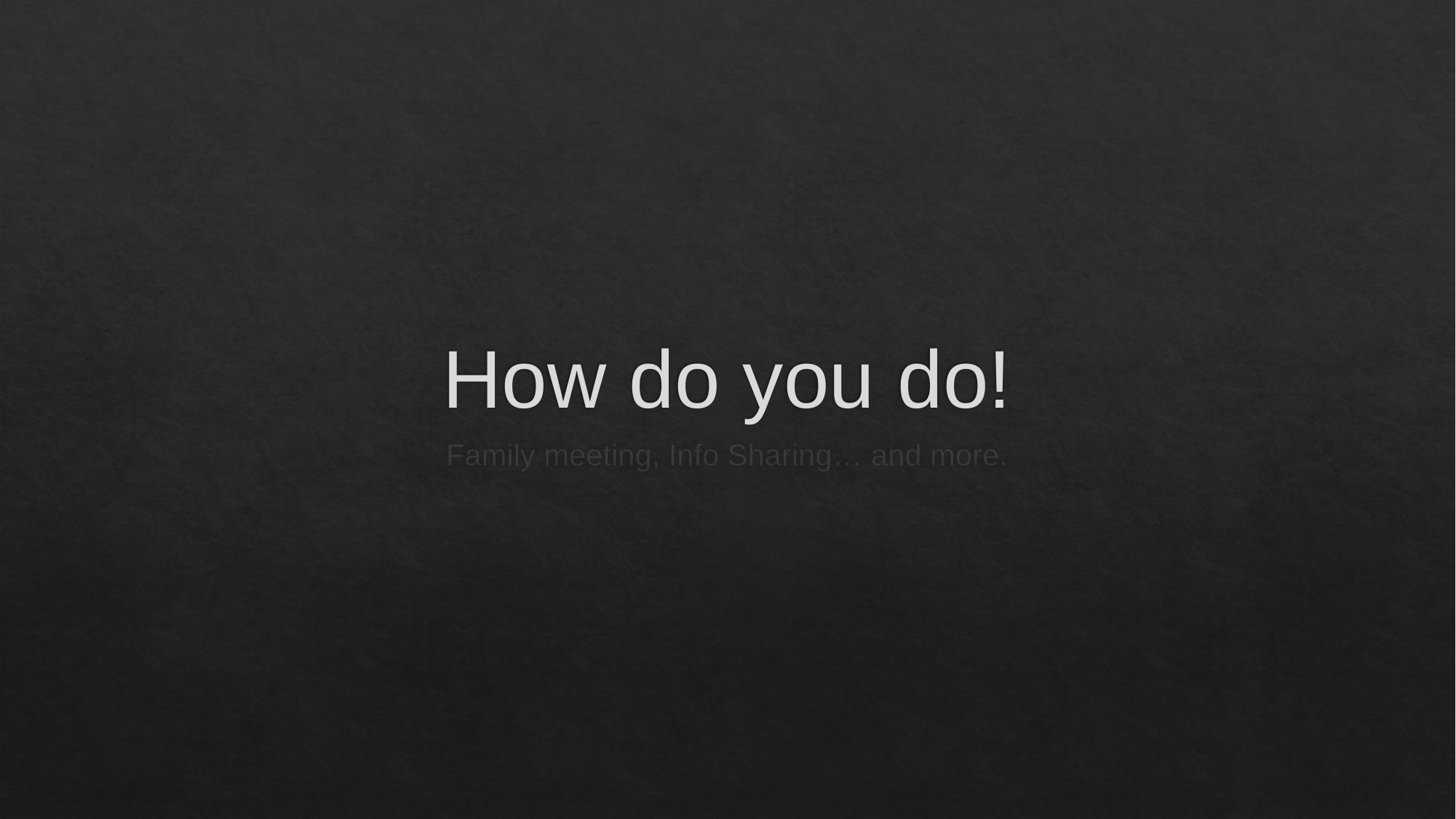

# How do you do!
Family meeting, Info Sharing… and more.